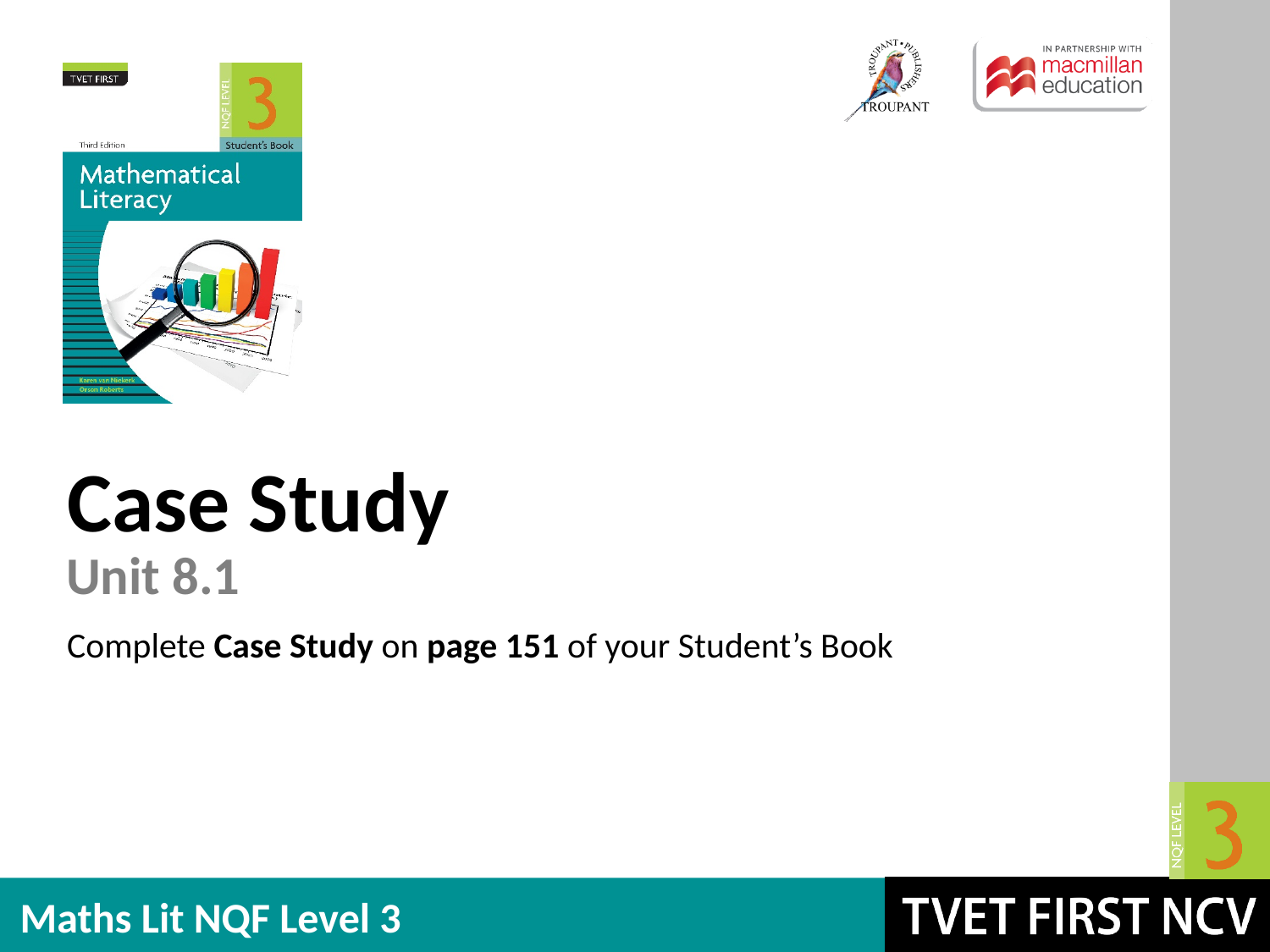

Case Study
Unit 8.1
Complete Case Study on page 151 of your Student’s Book